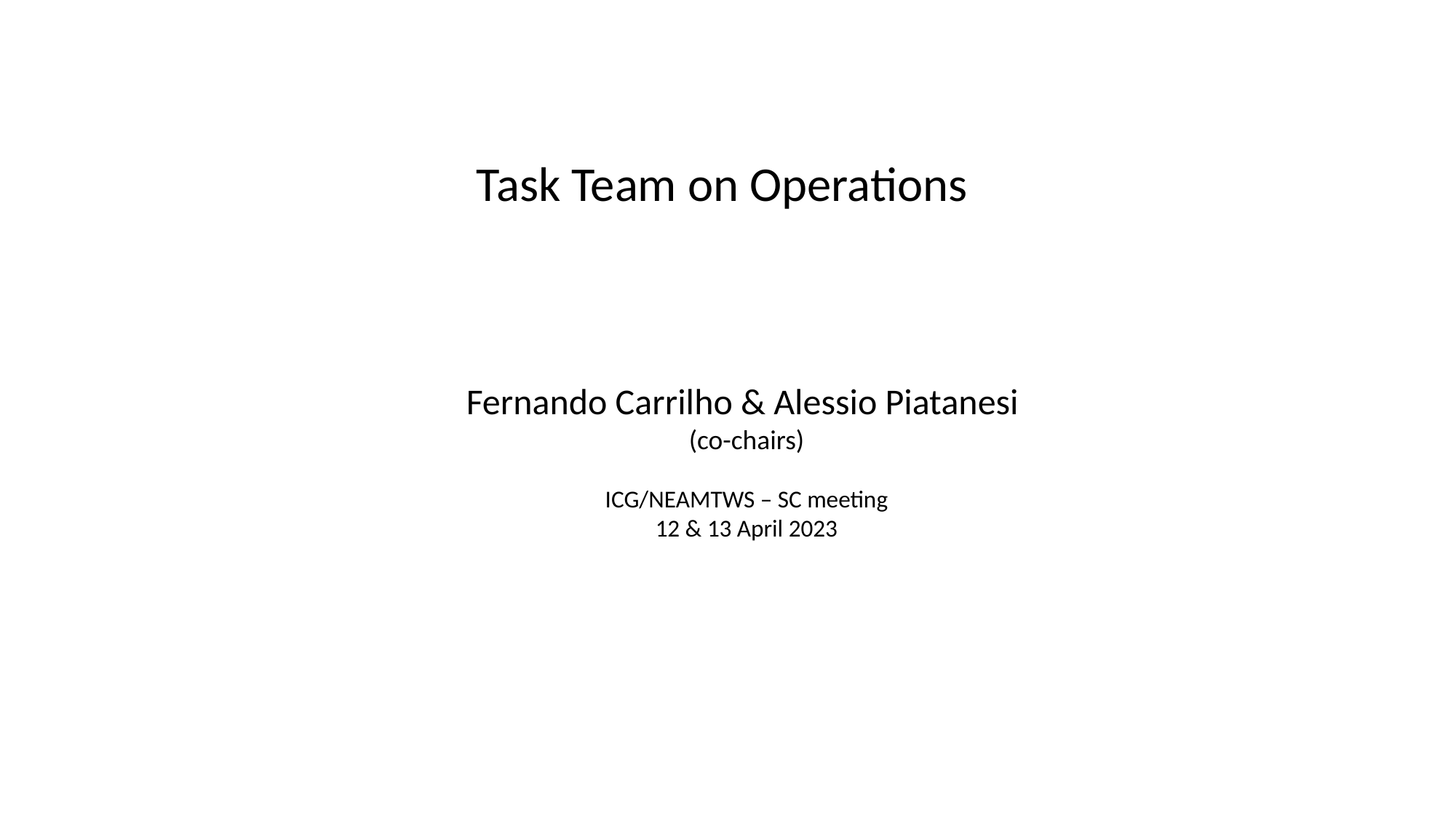

# Task Team on Operations
Fernando Carrilho & Alessio Piatanesi
(co-chairs)

ICG/NEAMTWS – SC meeting
12 & 13 April 2023